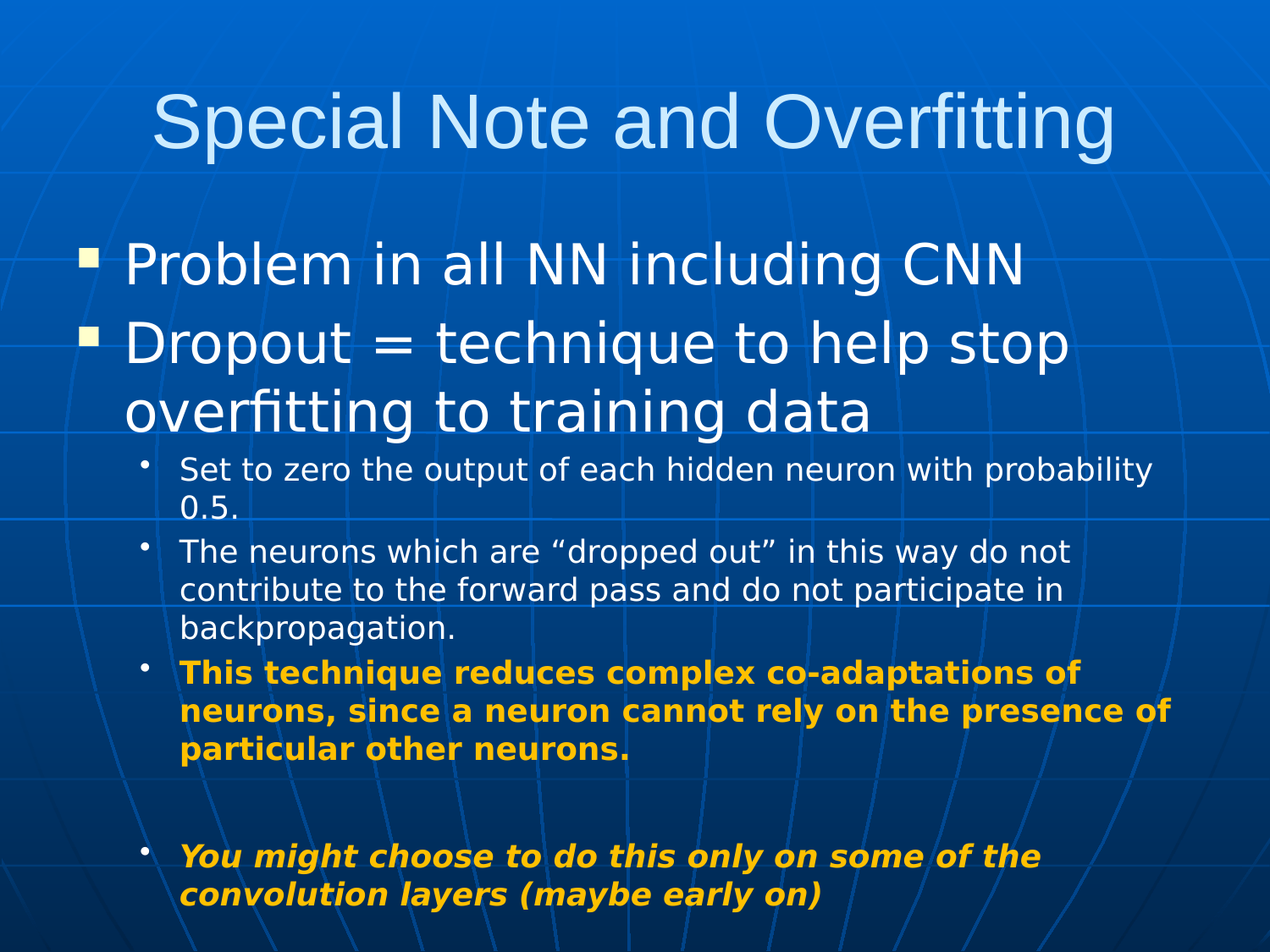

# Special Note and Overfitting
Problem in all NN including CNN
Dropout = technique to help stop overfitting to training data
Set to zero the output of each hidden neuron with probability 0.5.
The neurons which are “dropped out” in this way do not contribute to the forward pass and do not participate in backpropagation.
This technique reduces complex co-adaptations of neurons, since a neuron cannot rely on the presence of particular other neurons.

You might choose to do this only on some of the convolution layers (maybe early on)